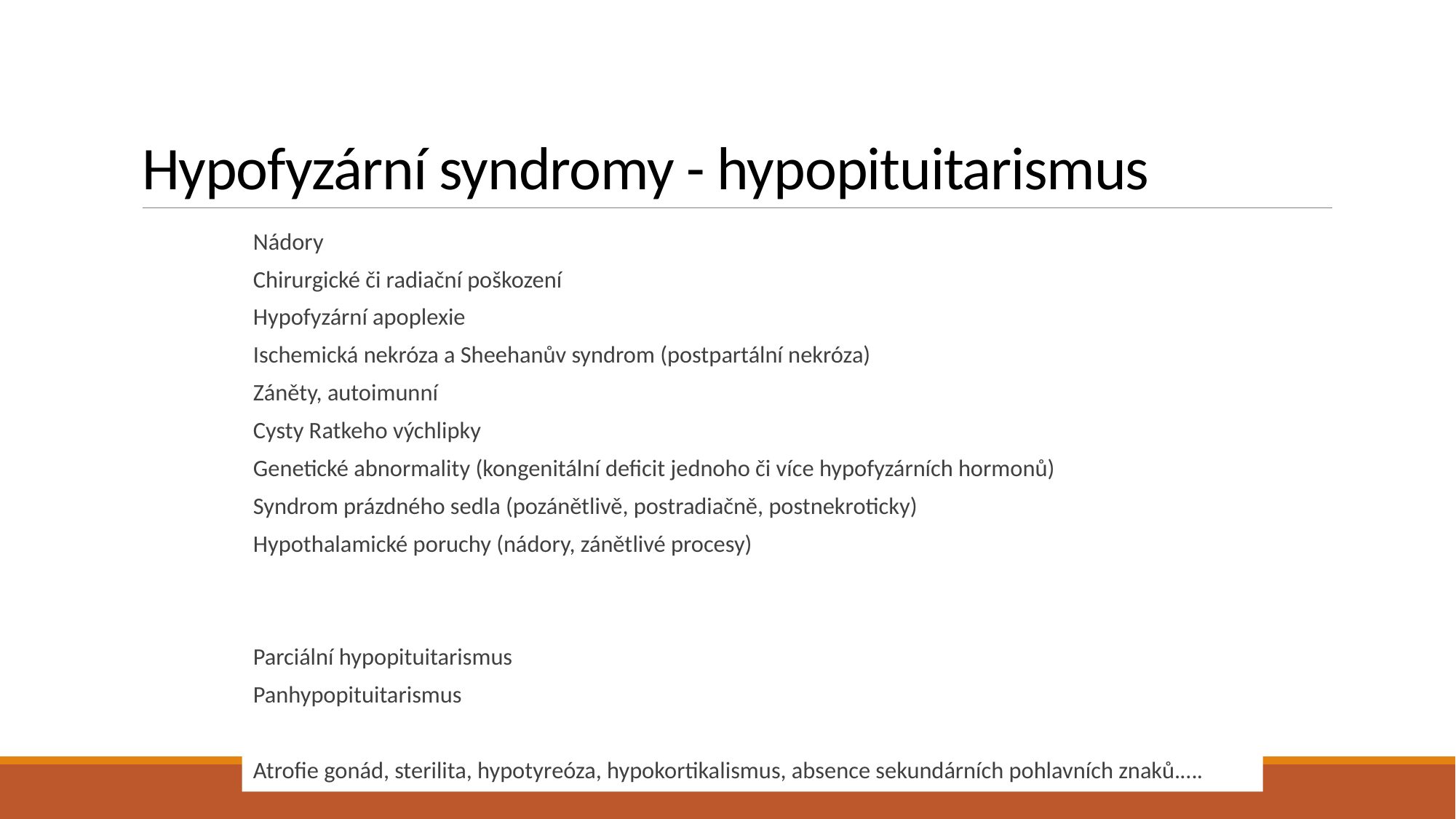

# Hypofyzární syndromy - hypopituitarismus
Nádory
Chirurgické či radiační poškození
Hypofyzární apoplexie
Ischemická nekróza a Sheehanův syndrom (postpartální nekróza)
Záněty, autoimunní
Cysty Ratkeho výchlipky
Genetické abnormality (kongenitální deficit jednoho či více hypofyzárních hormonů)
Syndrom prázdného sedla (pozánětlivě, postradiačně, postnekroticky)
Hypothalamické poruchy (nádory, zánětlivé procesy)

Parciální hypopituitarismus
Panhypopituitarismus

Atrofie gonád, sterilita, hypotyreóza, hypokortikalismus, absence sekundárních pohlavních znaků.….